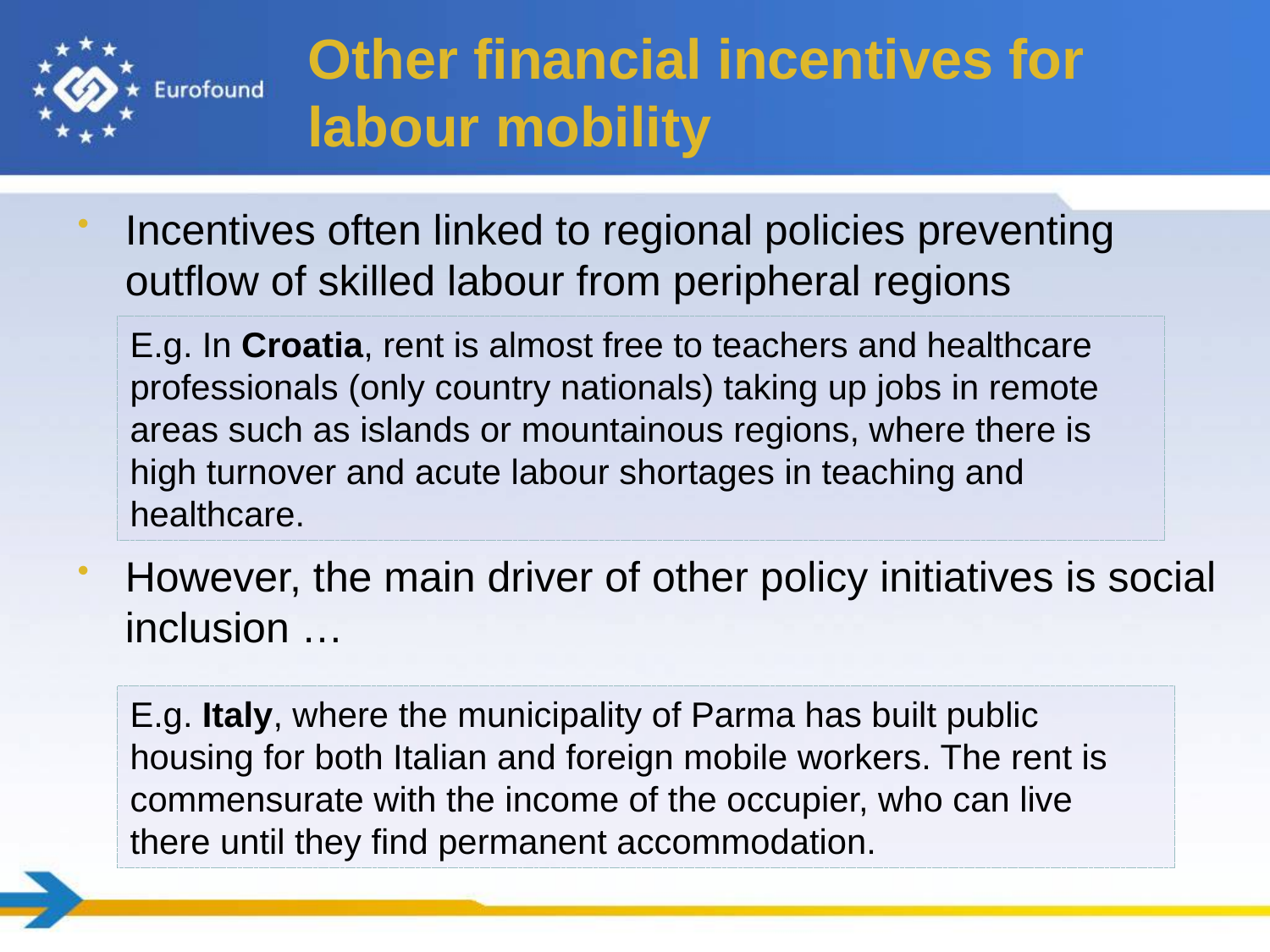

Other financial incentives for labour mobility
Incentives often linked to regional policies preventing outflow of skilled labour from peripheral regions

However, the main driver of other policy initiatives is social inclusion …
E.g. In Croatia, rent is almost free to teachers and healthcare professionals (only country nationals) taking up jobs in remote areas such as islands or mountainous regions, where there is high turnover and acute labour shortages in teaching and
healthcare.
E.g. Italy, where the municipality of Parma has built public housing for both Italian and foreign mobile workers. The rent is commensurate with the income of the occupier, who can live there until they find permanent accommodation.